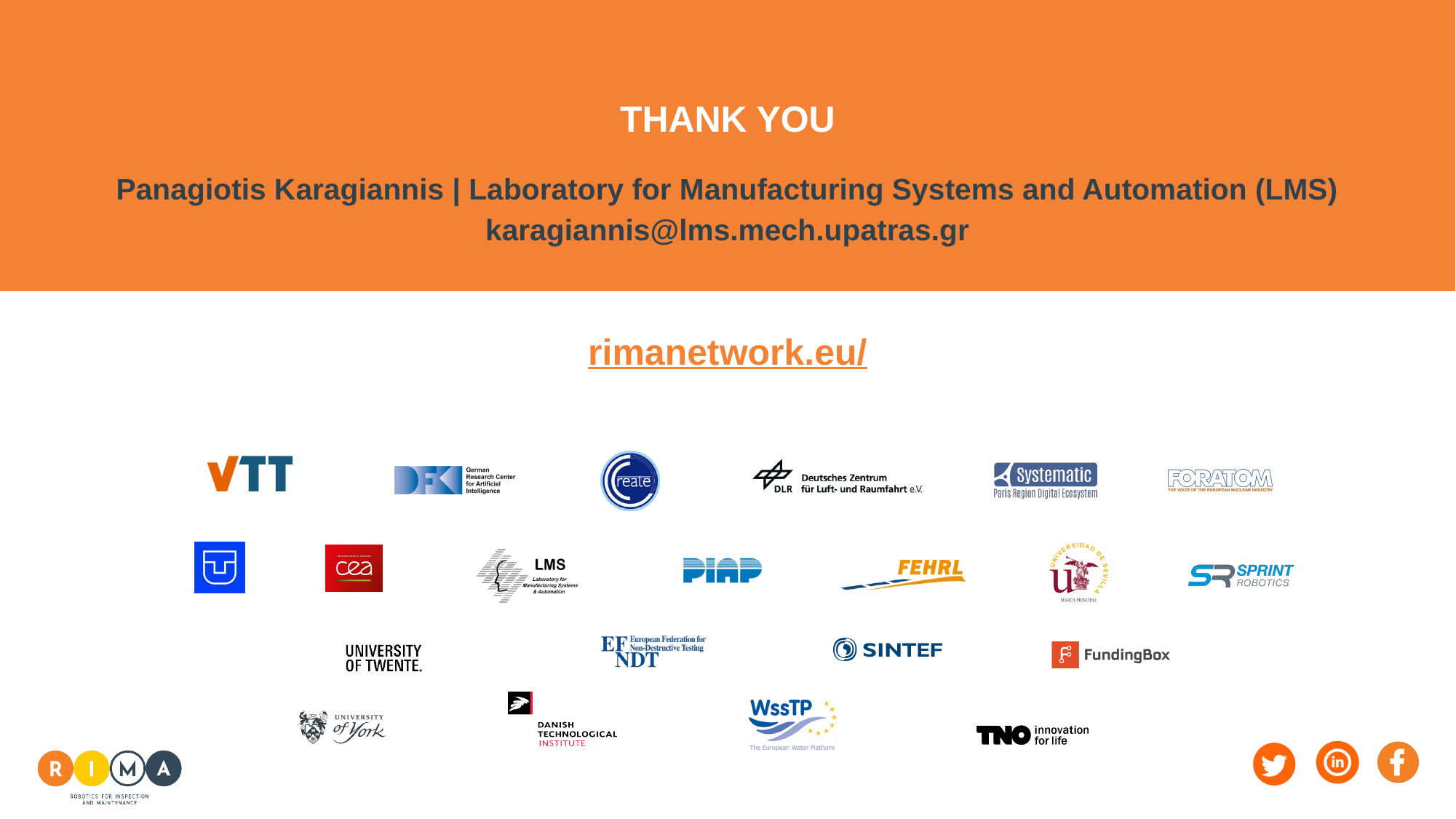

Panagiotis Karagiannis | Laboratory for Manufacturing Systems and Automation (LMS)
karagiannis@lms.mech.upatras.gr